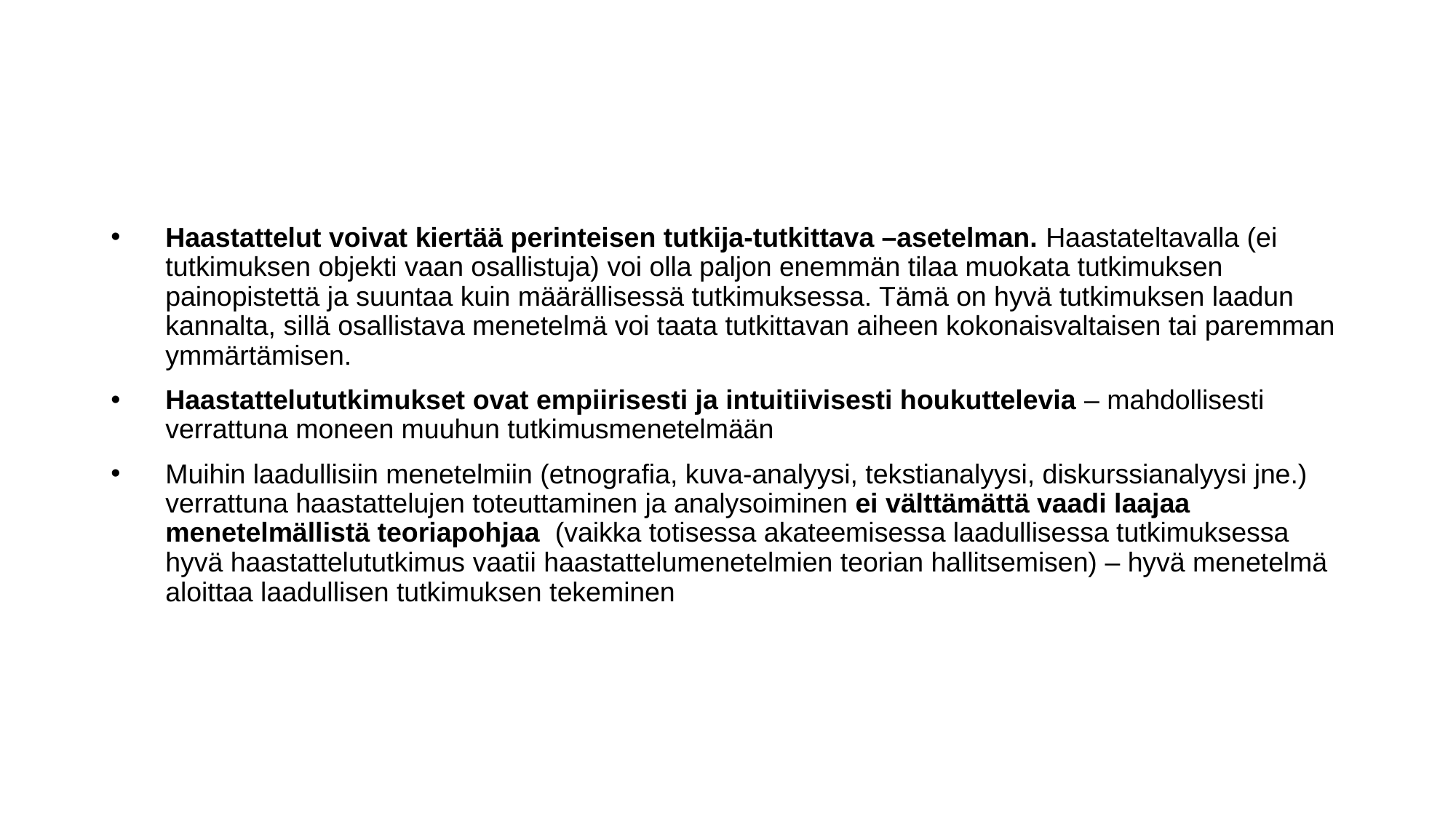

#
Haastattelut voivat kiertää perinteisen tutkija-tutkittava –asetelman. Haastateltavalla (ei tutkimuksen objekti vaan osallistuja) voi olla paljon enemmän tilaa muokata tutkimuksen painopistettä ja suuntaa kuin määrällisessä tutkimuksessa. Tämä on hyvä tutkimuksen laadun kannalta, sillä osallistava menetelmä voi taata tutkittavan aiheen kokonaisvaltaisen tai paremman ymmärtämisen.
Haastattelututkimukset ovat empiirisesti ja intuitiivisesti houkuttelevia – mahdollisesti verrattuna moneen muuhun tutkimusmenetelmään
Muihin laadullisiin menetelmiin (etnografia, kuva-analyysi, tekstianalyysi, diskurssianalyysi jne.) verrattuna haastattelujen toteuttaminen ja analysoiminen ei välttämättä vaadi laajaa menetelmällistä teoriapohjaa  (vaikka totisessa akateemisessa laadullisessa tutkimuksessa hyvä haastattelututkimus vaatii haastattelumenetelmien teorian hallitsemisen) – hyvä menetelmä aloittaa laadullisen tutkimuksen tekeminen